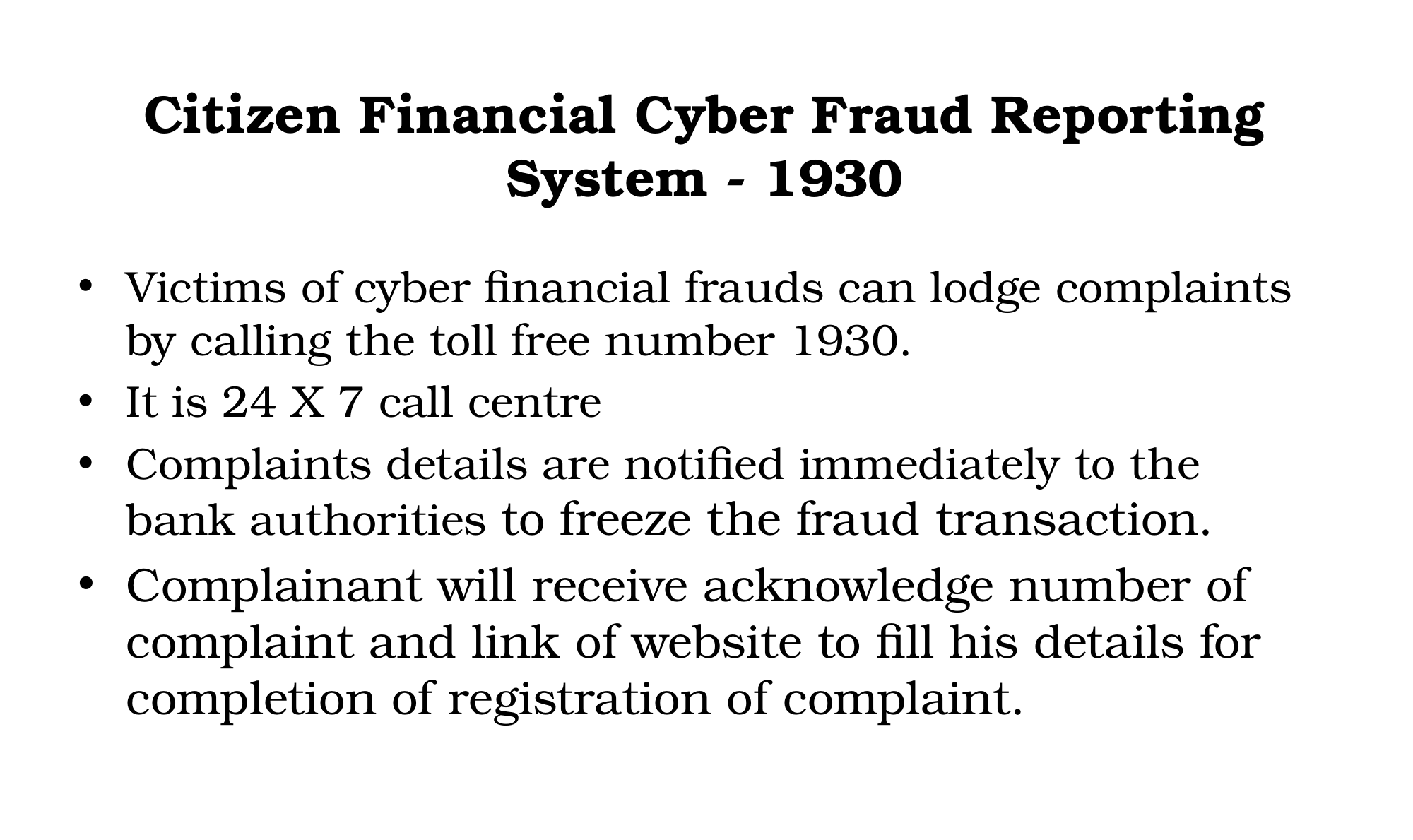

# Citizen Financial Cyber Fraud Reporting System - 1930
Victims of cyber financial frauds can lodge complaints by calling the toll free number 1930.
It is 24 X 7 call centre
Complaints details are notified immediately to the bank authorities to freeze the fraud transaction.
Complainant will receive acknowledge number of complaint and link of website to fill his details for completion of registration of complaint.